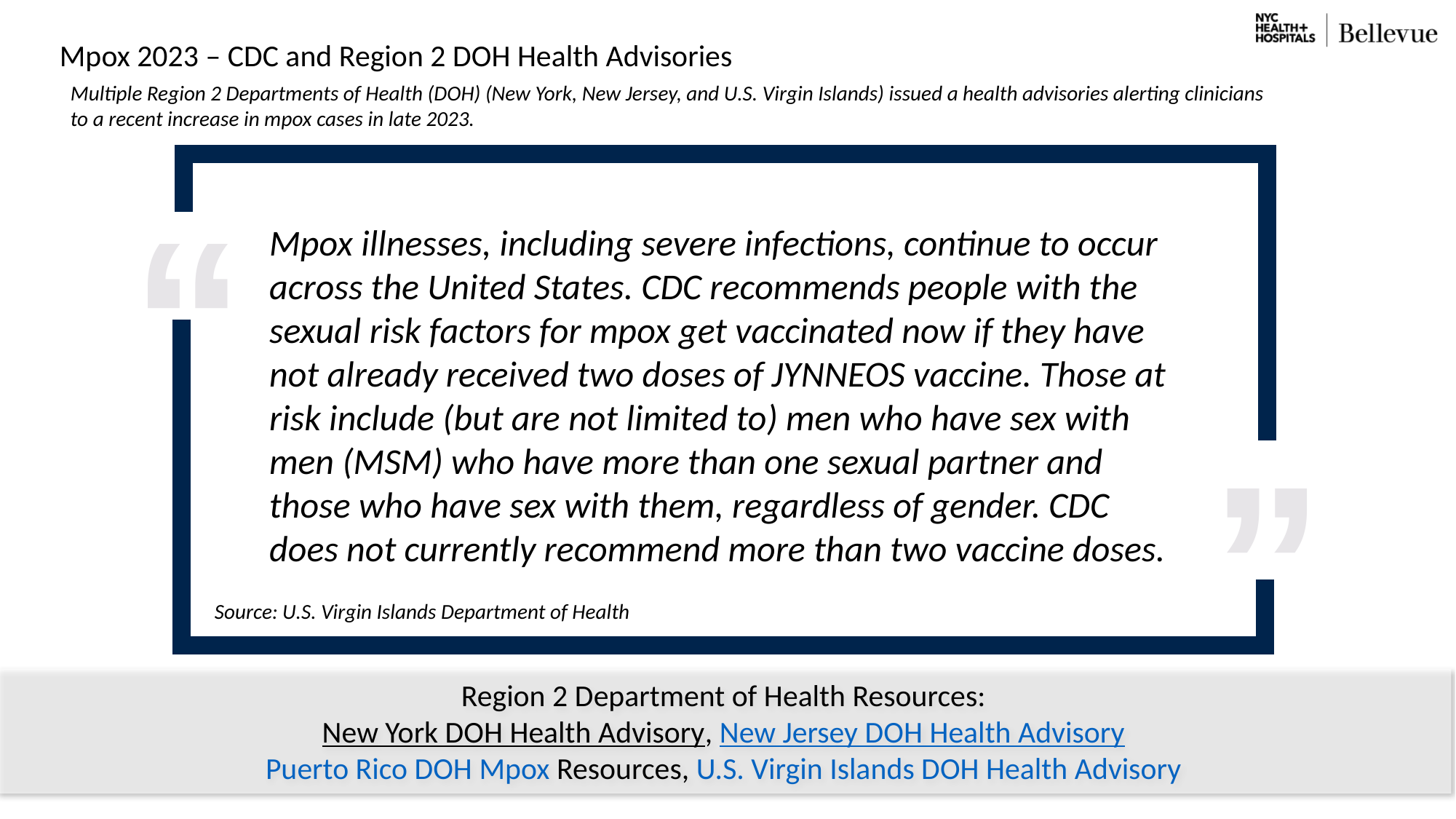

Mpox 2023 – CDC and Region 2 DOH Health Advisories
Multiple Region 2 Departments of Health (DOH) (New York, New Jersey, and U.S. Virgin Islands) issued a health advisories alerting clinicians to a recent increase in mpox cases in late 2023.

“
Mpox illnesses, including severe infections, continue to occur across the United States. CDC recommends people with the sexual risk factors for mpox get vaccinated now if they have not already received two doses of JYNNEOS vaccine. Those at risk include (but are not limited to) men who have sex with men (MSM) who have more than one sexual partner and those who have sex with them, regardless of gender. CDC does not currently recommend more than two vaccine doses.

”
Source: U.S. Virgin Islands Department of Health
Region 2 Department of Health Resources:
New York DOH Health Advisory, New Jersey DOH Health Advisory
Puerto Rico DOH Mpox Resources, U.S. Virgin Islands DOH Health Advisory